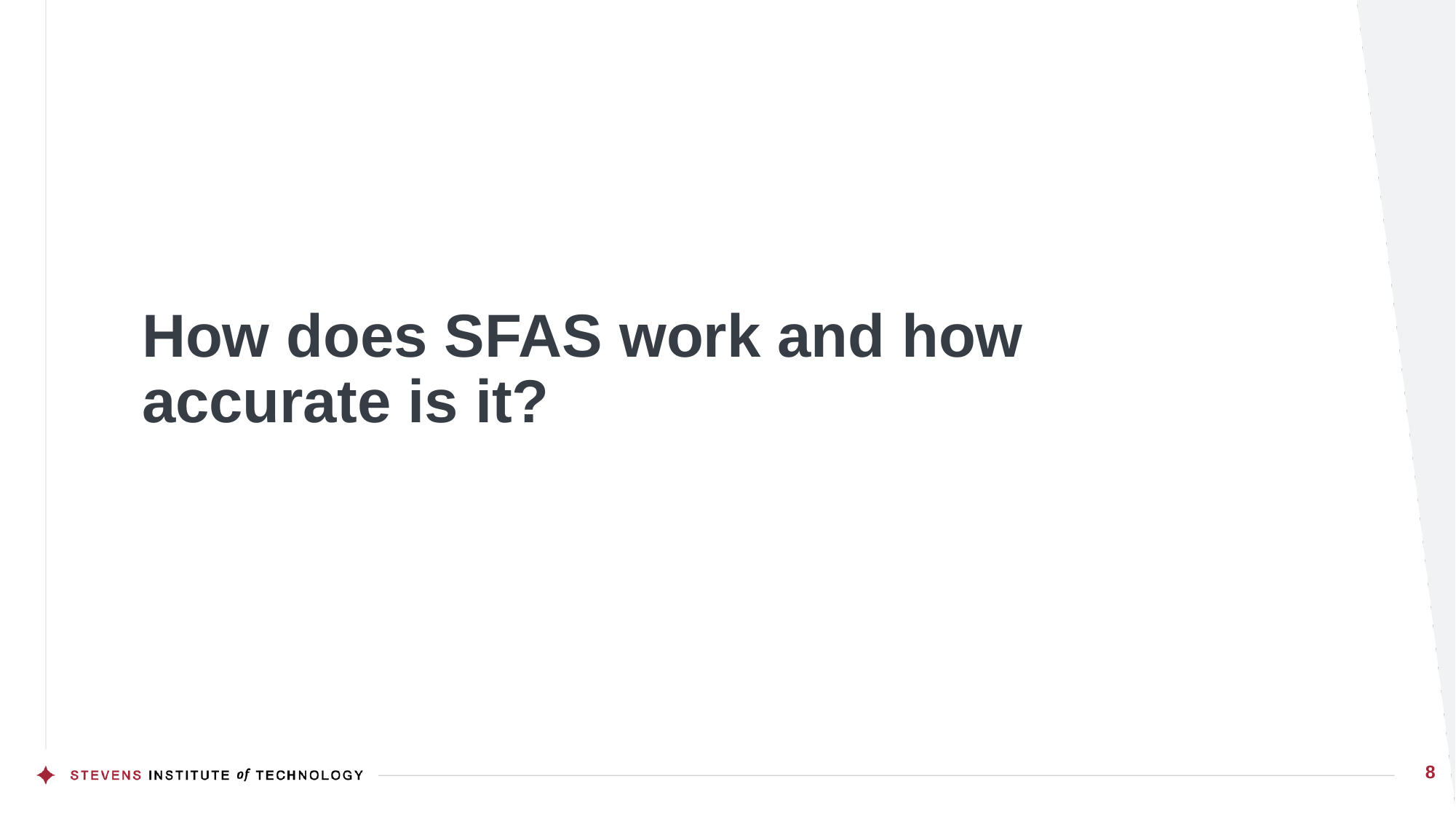

# How does SFAS work and how accurate is it?
8